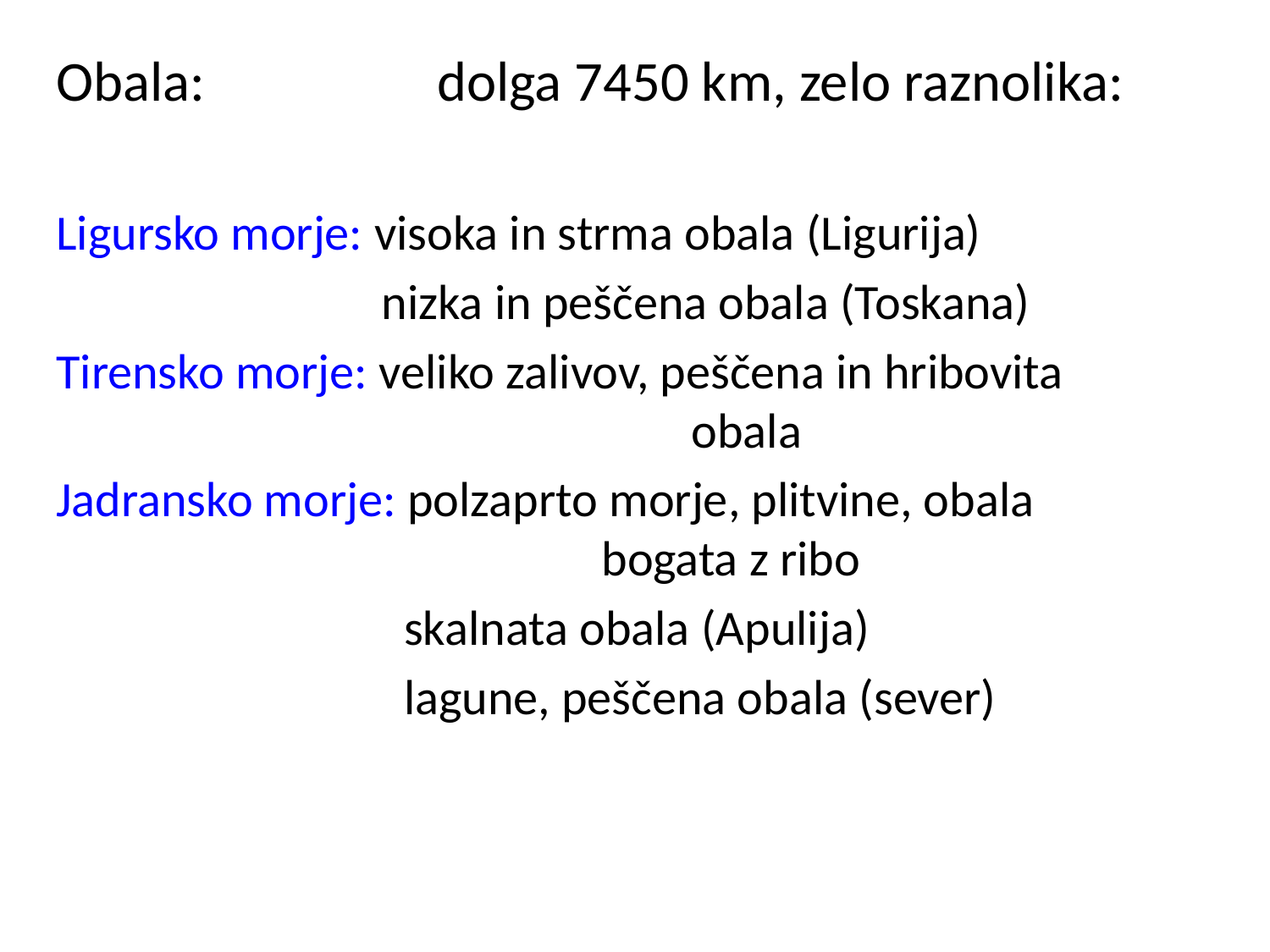

Obala:		dolga 7450 km, zelo raznolika:

Ligursko morje: visoka in strma obala (Ligurija)
                             nizka in peščena obala (Toskana)
Tirensko morje: veliko zalivov, peščena in hribovita 					obala
Jadransko morje: polzaprto morje, plitvine, obala 			                          bogata z ribo
                               skalnata obala (Apulija)
                               lagune, peščena obala (sever)
#